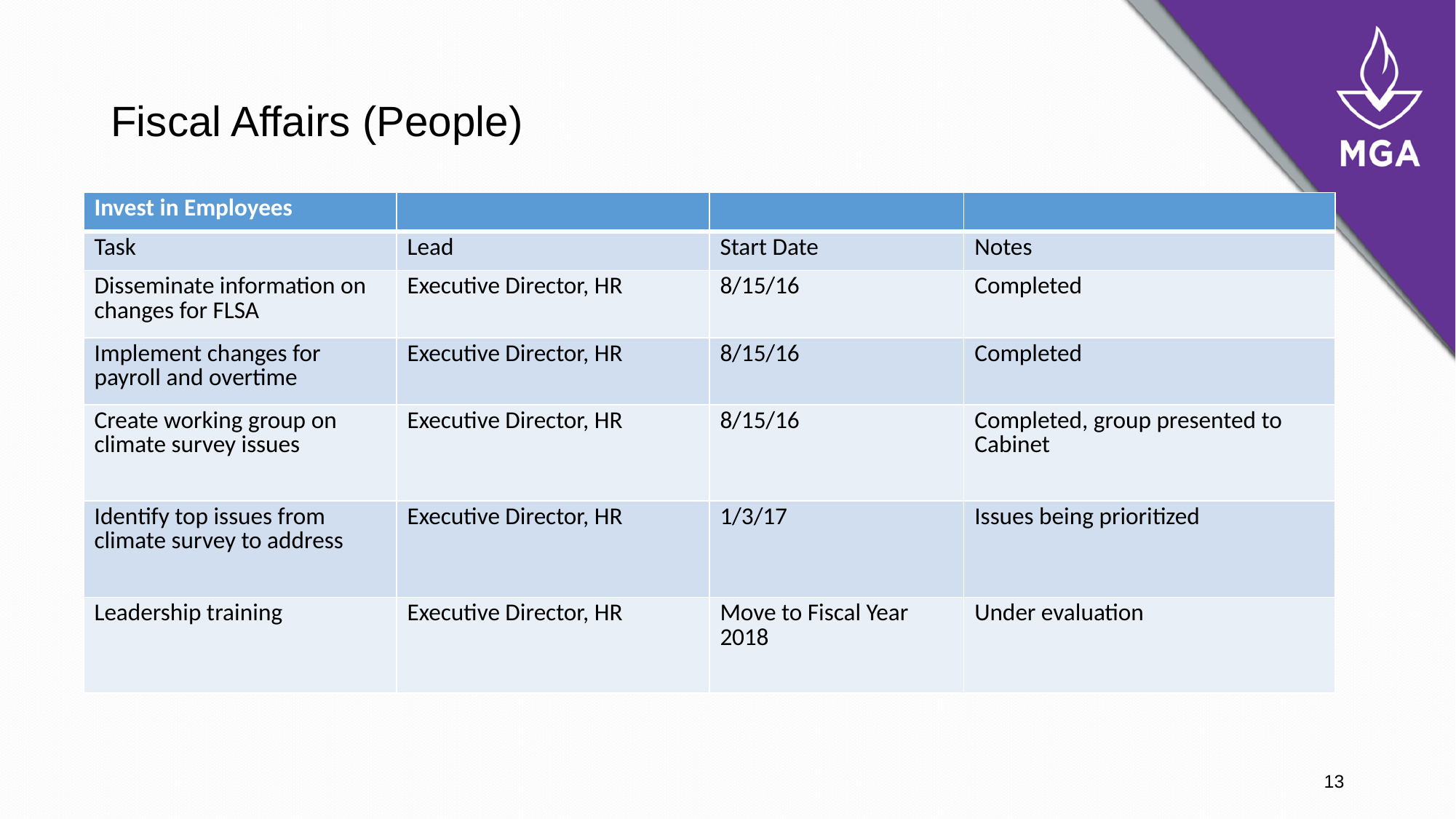

# Fiscal Affairs (People)
| Invest in Employees |  |  |  |
| --- | --- | --- | --- |
| Task | Lead | Start Date | Notes |
| Disseminate information on changes for FLSA | Executive Director, HR | 8/15/16 | Completed |
| Implement changes for payroll and overtime | Executive Director, HR | 8/15/16 | Completed |
| Create working group on climate survey issues | Executive Director, HR | 8/15/16 | Completed, group presented to Cabinet |
| Identify top issues from climate survey to address | Executive Director, HR | 1/3/17 | Issues being prioritized |
| Leadership training | Executive Director, HR | Move to Fiscal Year 2018 | Under evaluation |
13